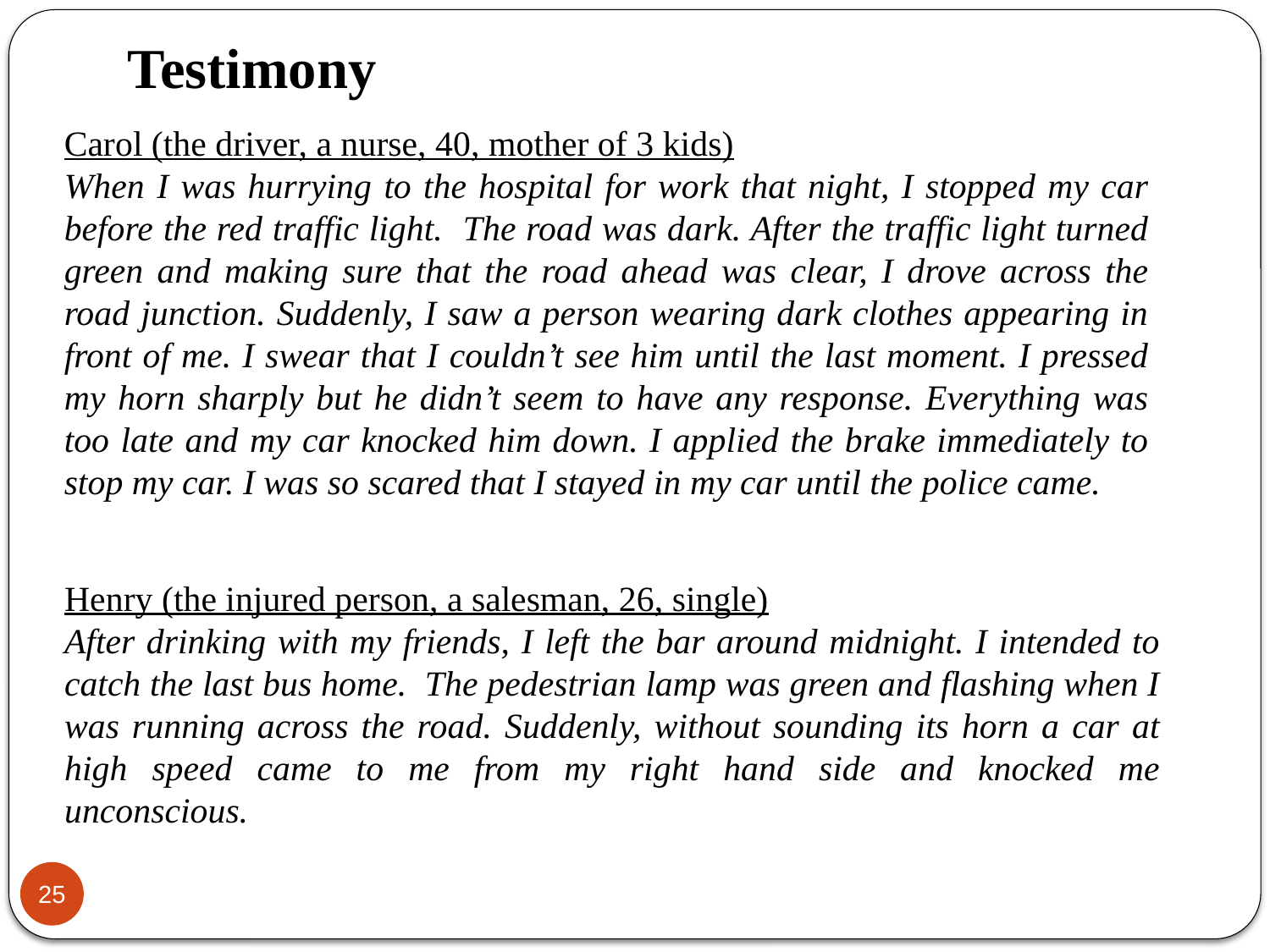

Testimony
Carol (the driver, a nurse, 40, mother of 3 kids)
When I was hurrying to the hospital for work that night, I stopped my car before the red traffic light.  The road was dark. After the traffic light turned green and making sure that the road ahead was clear, I drove across the road junction. Suddenly, I saw a person wearing dark clothes appearing in front of me. I swear that I couldn’t see him until the last moment. I pressed my horn sharply but he didn’t seem to have any response. Everything was too late and my car knocked him down. I applied the brake immediately to stop my car. I was so scared that I stayed in my car until the police came.
Henry (the injured person, a salesman, 26, single)
After drinking with my friends, I left the bar around midnight. I intended to catch the last bus home.  The pedestrian lamp was green and flashing when I was running across the road. Suddenly, without sounding its horn a car at high speed came to me from my right hand side and knocked me unconscious.
25